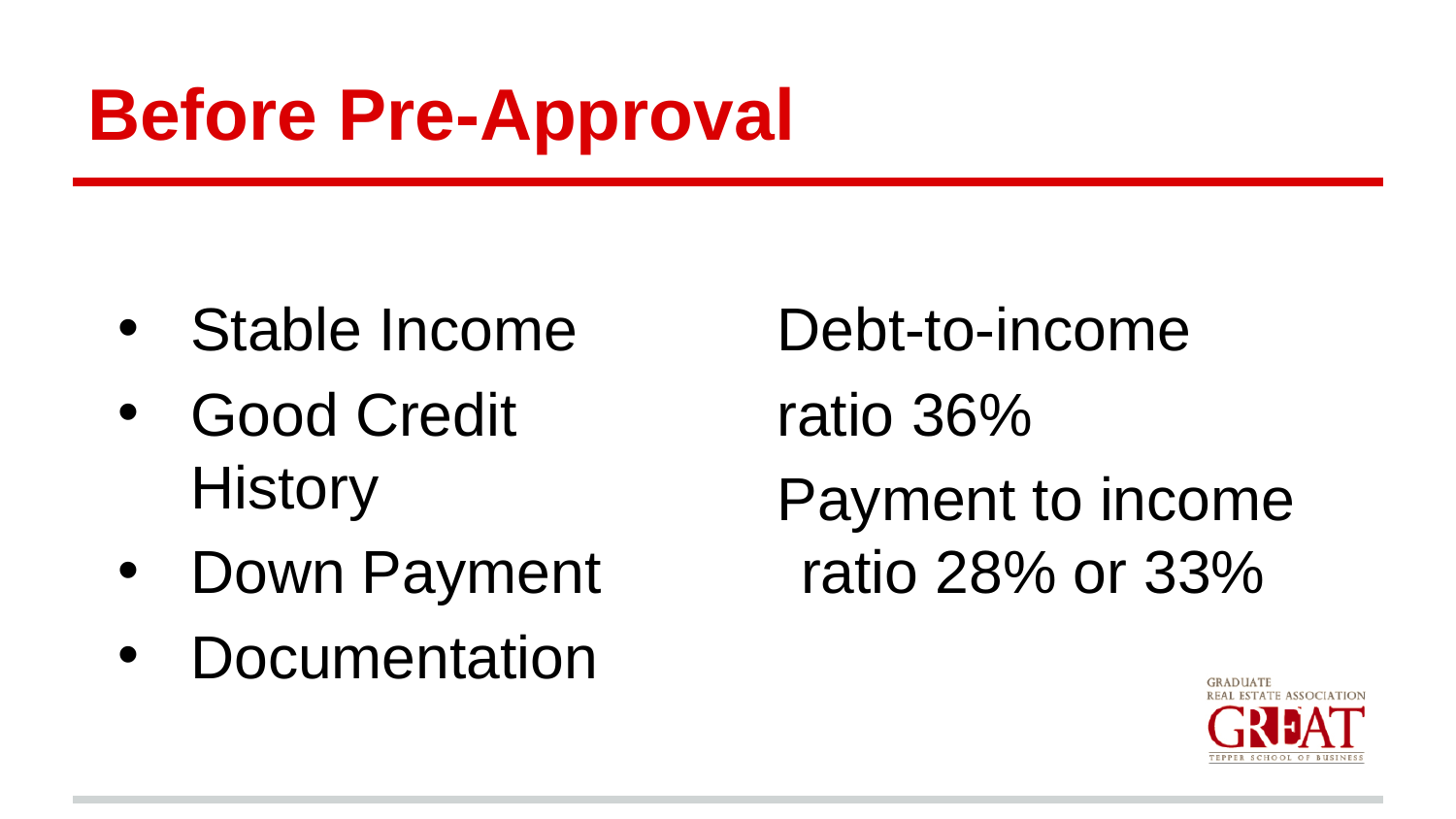

# Before Pre-Approval

Stable Income
Good Credit History
Down Payment
Documentation

Debt-to-income
ratio 36%
Payment to income ratio 28% or 33%